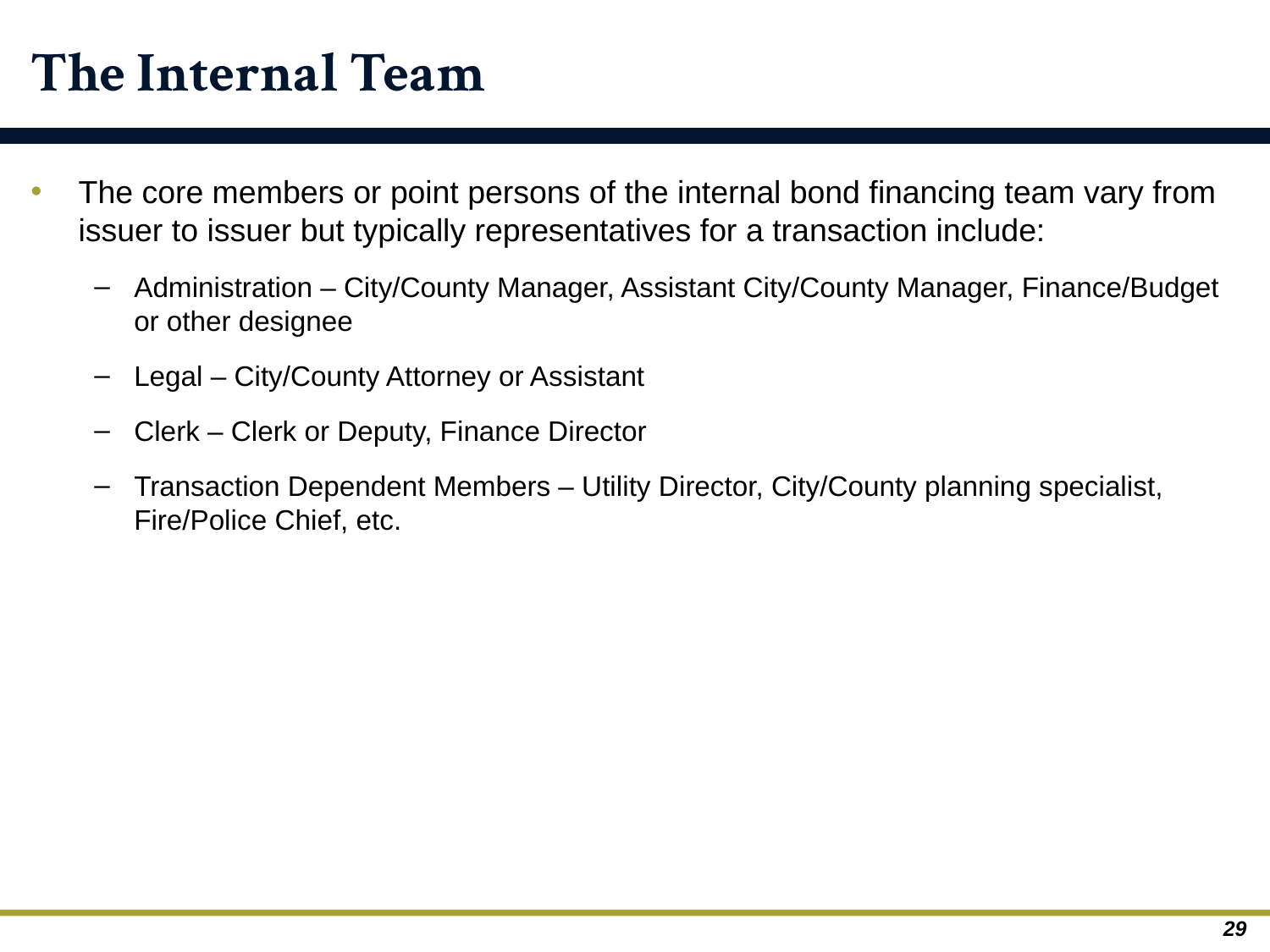

# The Internal Team
The core members or point persons of the internal bond financing team vary from issuer to issuer but typically representatives for a transaction include:
Administration – City/County Manager, Assistant City/County Manager, Finance/Budget or other designee
Legal – City/County Attorney or Assistant
Clerk – Clerk or Deputy, Finance Director
Transaction Dependent Members – Utility Director, City/County planning specialist, Fire/Police Chief, etc.
29